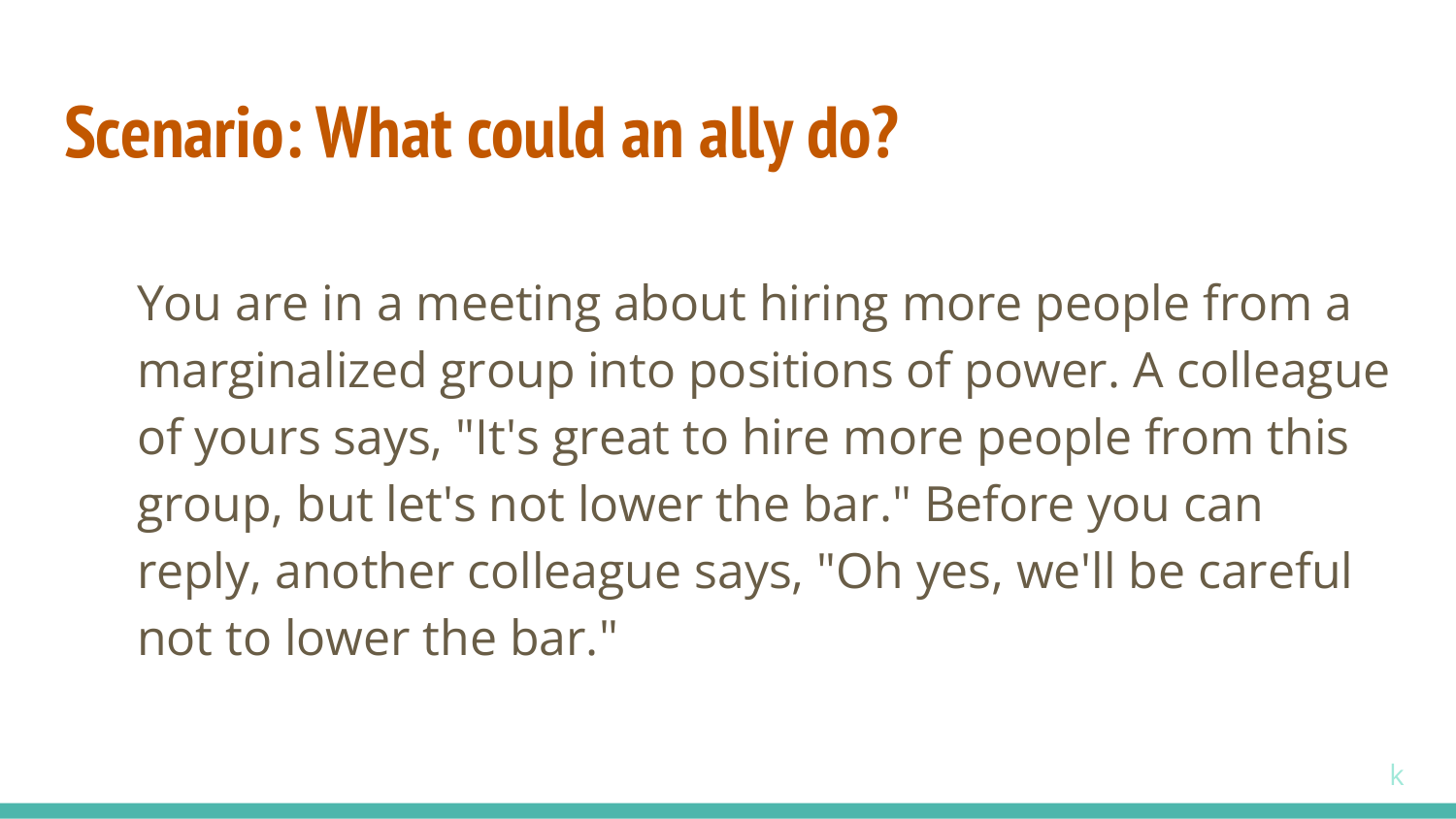

# Scenario: What could an ally do?
You are in a meeting about hiring more people from a marginalized group into positions of power. A colleague of yours says, "It's great to hire more people from this group, but let's not lower the bar." Before you can reply, another colleague says, "Oh yes, we'll be careful not to lower the bar."
k